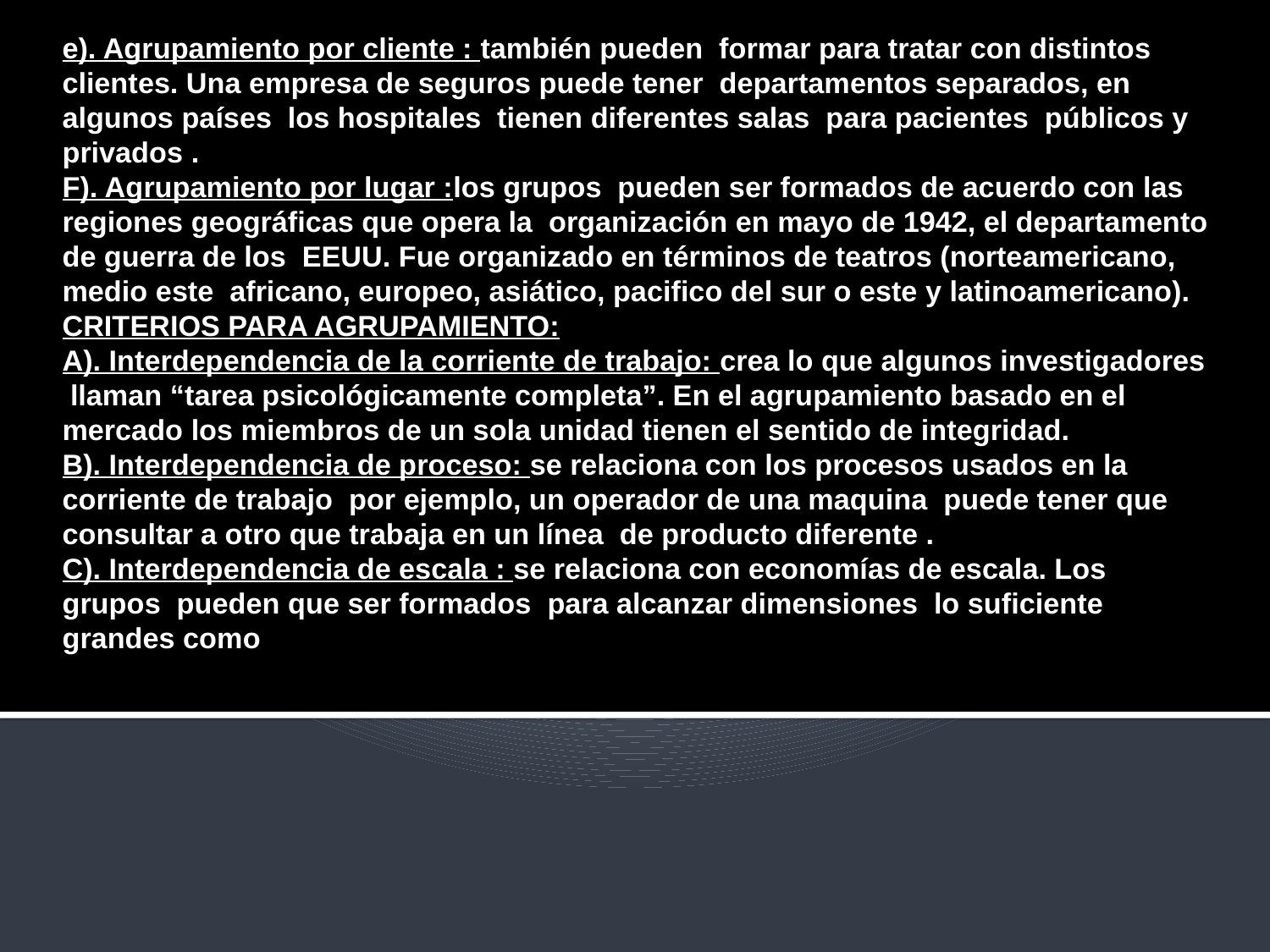

# e). Agrupamiento por cliente : también pueden  formar para tratar con distintos clientes. Una empresa de seguros puede tener  departamentos separados, en algunos países  los hospitales  tienen diferentes salas  para pacientes  públicos y privados . F). Agrupamiento por lugar :los grupos  pueden ser formados de acuerdo con las regiones geográficas que opera la  organización en mayo de 1942, el departamento de guerra de los  EEUU. Fue organizado en términos de teatros (norteamericano, medio este  africano, europeo, asiático, pacifico del sur o este y latinoamericano). CRITERIOS PARA AGRUPAMIENTO: A). Interdependencia de la corriente de trabajo: crea lo que algunos investigadores  llaman “tarea psicológicamente completa”. En el agrupamiento basado en el mercado los miembros de un sola unidad tienen el sentido de integridad. B). Interdependencia de proceso: se relaciona con los procesos usados en la corriente de trabajo  por ejemplo, un operador de una maquina  puede tener que consultar a otro que trabaja en un línea  de producto diferente . C). Interdependencia de escala : se relaciona con economías de escala. Los grupos  pueden que ser formados  para alcanzar dimensiones  lo suficiente grandes como